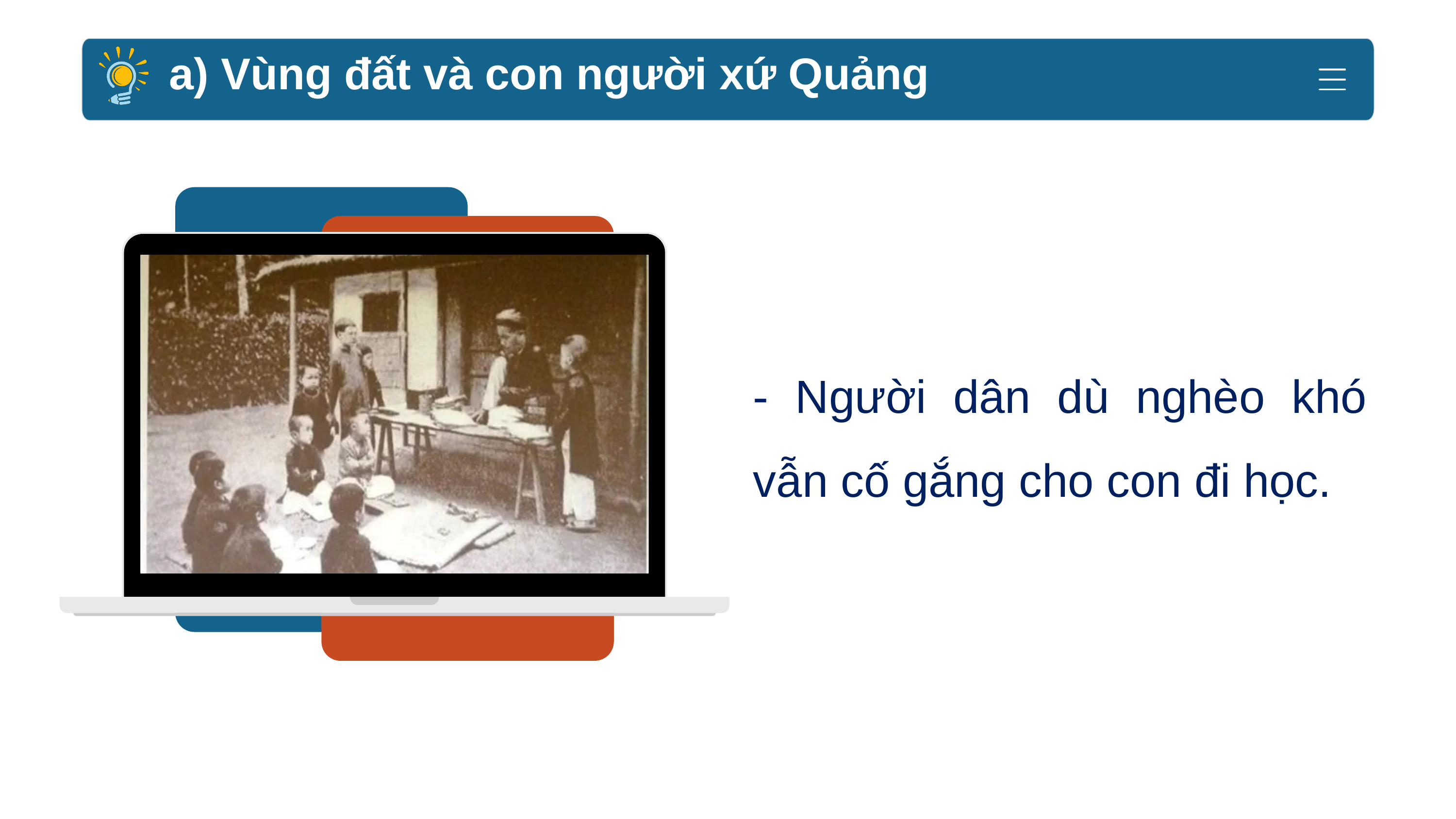

a) Vùng đất và con người xứ Quảng

- Người dân dù nghèo khó vẫn cố gắng cho con đi học.